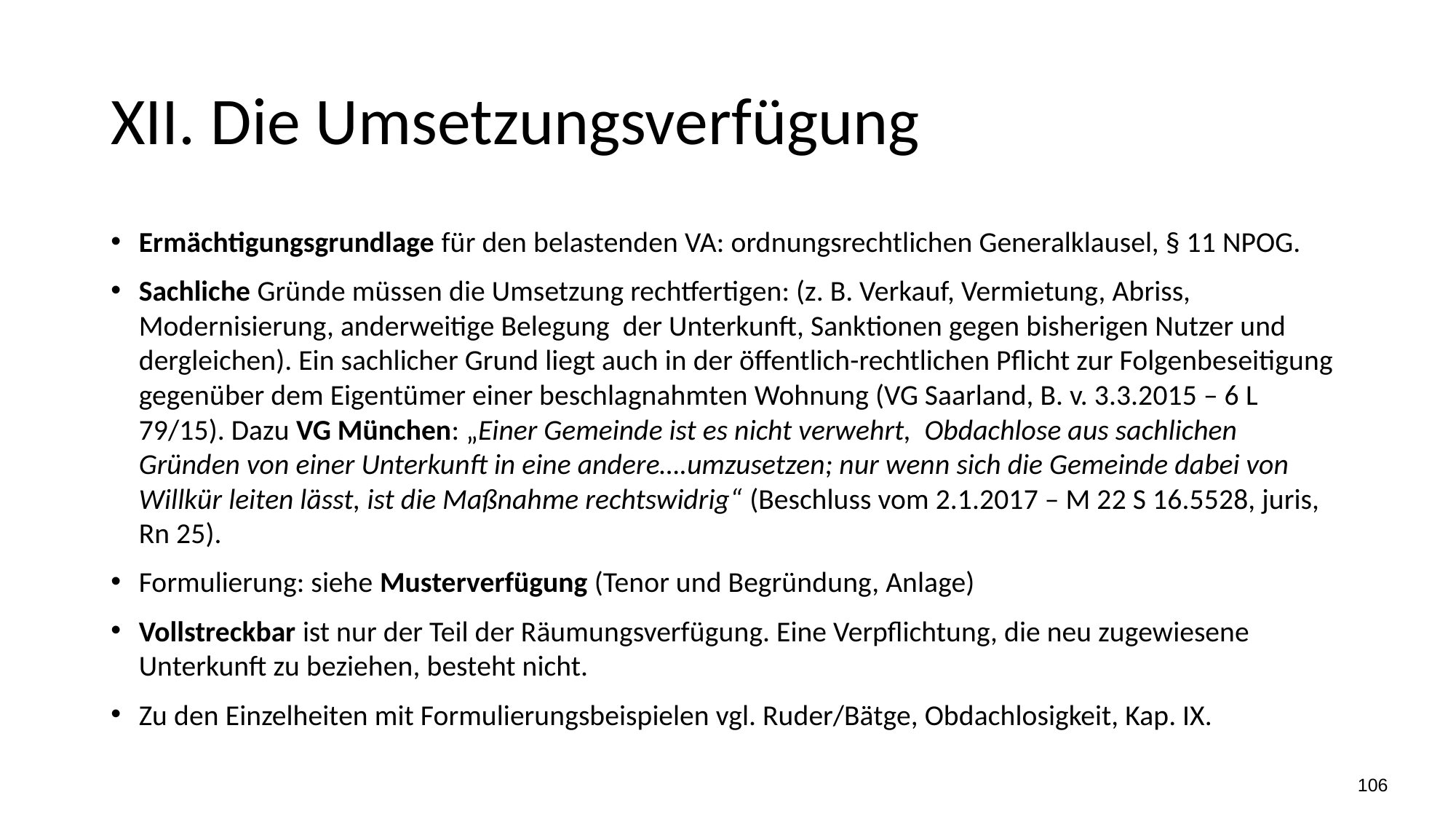

# XII. Die Umsetzungsverfügung
Ermächtigungsgrundlage für den belastenden VA: ordnungsrechtlichen Generalklausel, § 11 NPOG.
Sachliche Gründe müssen die Umsetzung rechtfertigen: (z. B. Verkauf, Vermietung, Abriss, Modernisierung, anderweitige Belegung  der Unterkunft, Sanktionen gegen bisherigen Nutzer und dergleichen). Ein sachlicher Grund liegt auch in der öffentlich-rechtlichen Pflicht zur Folgenbeseitigung gegenüber dem Eigentümer einer beschlagnahmten Wohnung (VG Saarland, B. v. 3.3.2015 – 6 L 79/15). Dazu VG München: „Einer Gemeinde ist es nicht verwehrt,  Obdachlose aus sachlichen Gründen von einer Unterkunft in eine andere….umzusetzen; nur wenn sich die Gemeinde dabei von Willkür leiten lässt, ist die Maßnahme rechtswidrig“ (Beschluss vom 2.1.2017 – M 22 S 16.5528, juris, Rn 25).
Formulierung: siehe Musterverfügung (Tenor und Begründung, Anlage)
Vollstreckbar ist nur der Teil der Räumungsverfügung. Eine Verpflichtung, die neu zugewiesene Unterkunft zu beziehen, besteht nicht.
Zu den Einzelheiten mit Formulierungsbeispielen vgl. Ruder/Bätge, Obdachlosigkeit, Kap. IX.
106